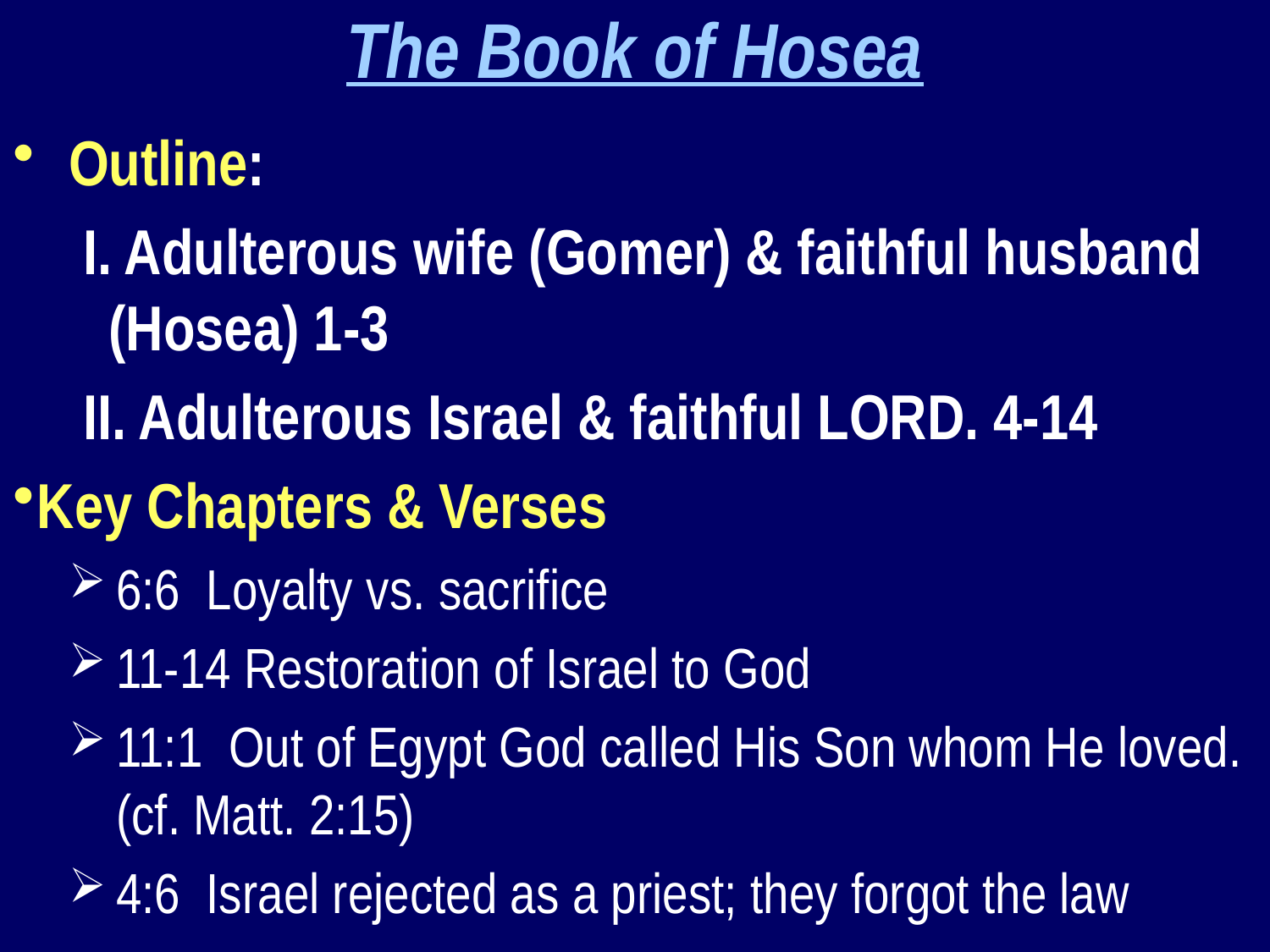

The Book of Hosea
Outline:
 I. Adulterous wife (Gomer) & faithful husband (Hosea) 1-3
 II. Adulterous Israel & faithful LORD. 4-14
Key Chapters & Verses
6:6  Loyalty vs. sacrifice
11-14 Restoration of Israel to God
11:1  Out of Egypt God called His Son whom He loved. (cf. Matt. 2:15)
4:6  Israel rejected as a priest; they forgot the law